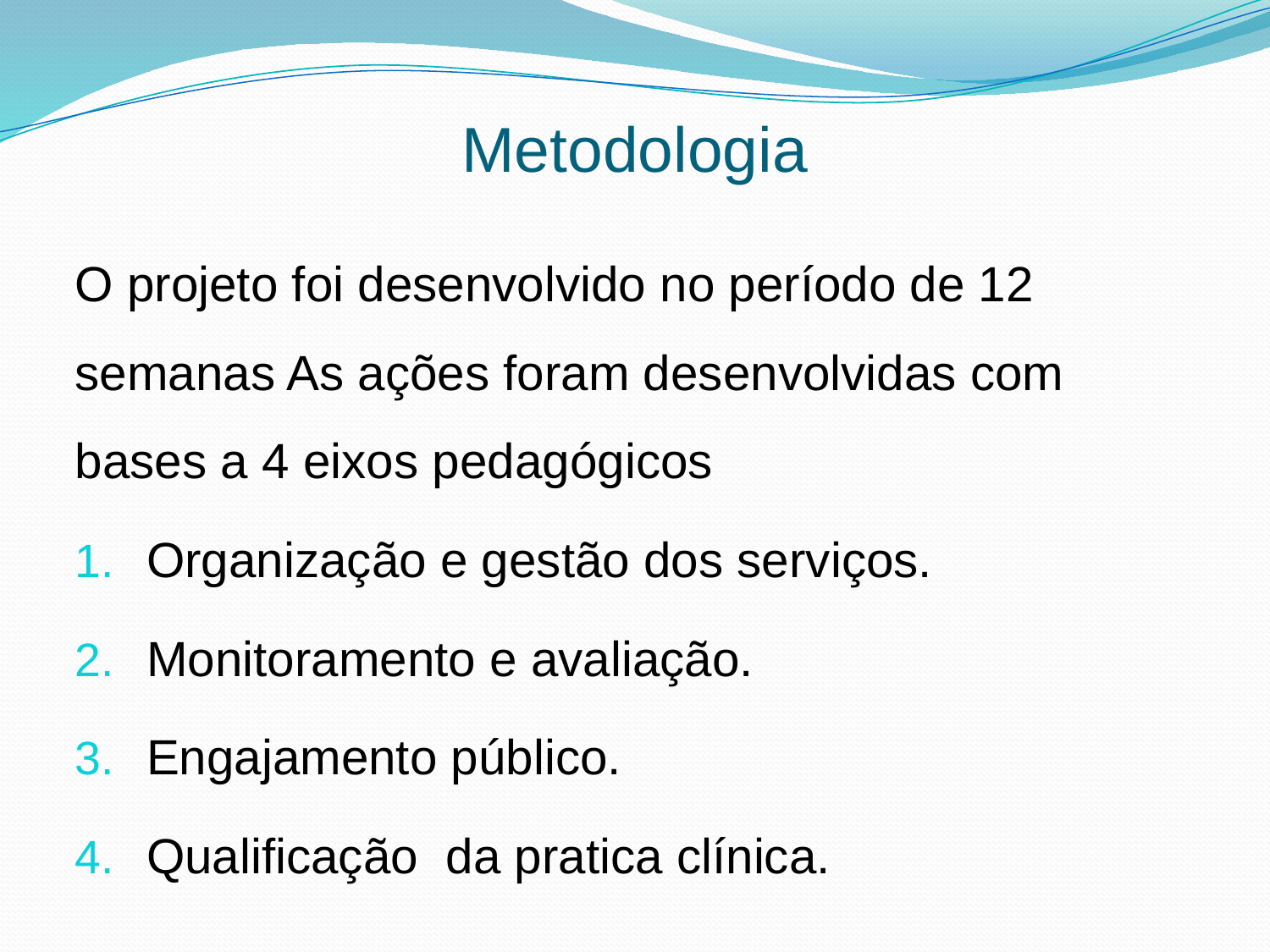

# Metodologia
O projeto foi desenvolvido no período de 12 semanas As ações foram desenvolvidas com bases a 4 eixos pedagógicos
Organização e gestão dos serviços.
Monitoramento e avaliação.
Engajamento público.
Qualificação  da pratica clínica.